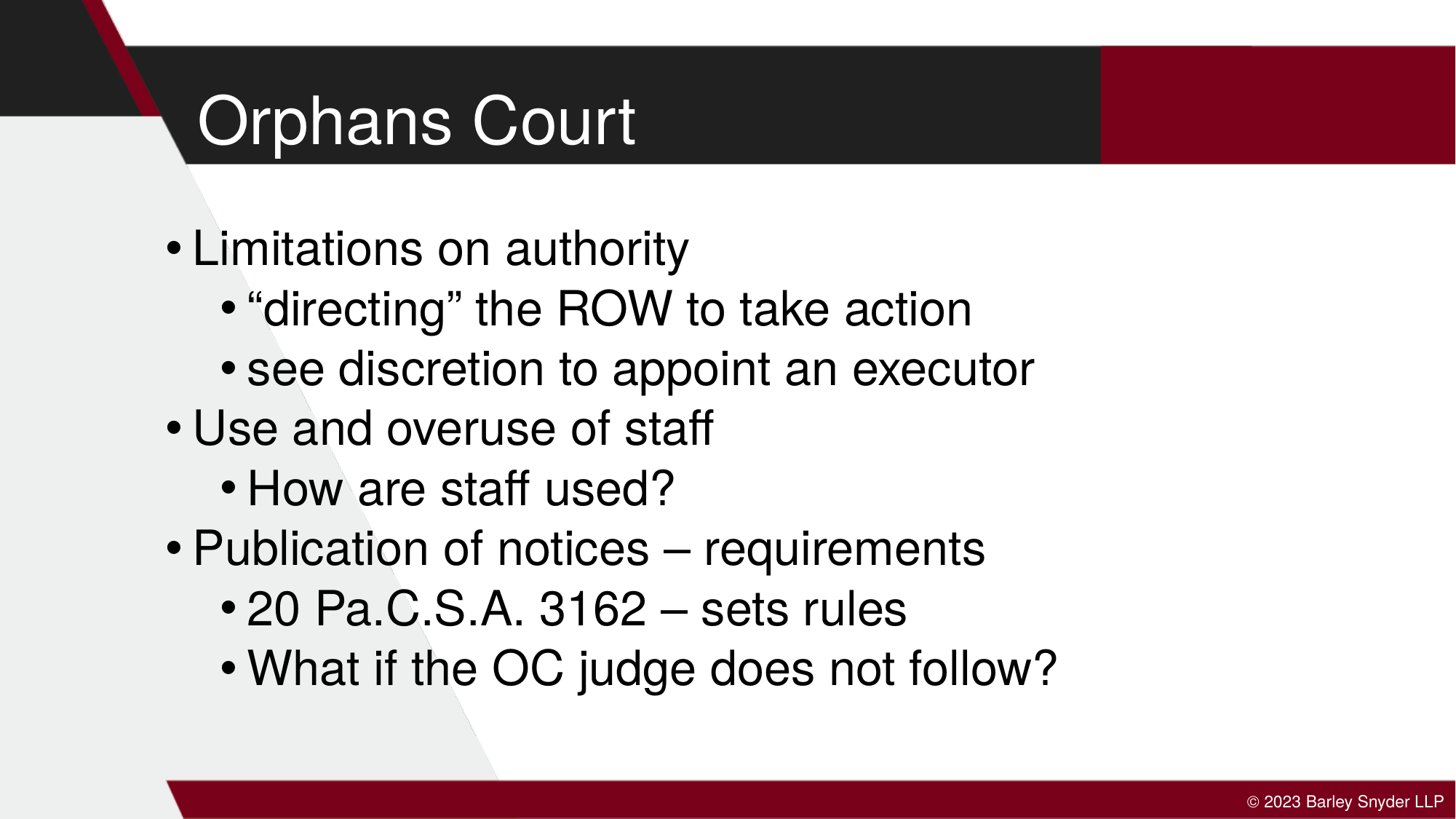

# Orphans Court
Limitations on authority
“directing” the ROW to take action
see discretion to appoint an executor
Use and overuse of staff
How are staff used?
Publication of notices – requirements
20 Pa.C.S.A. 3162 – sets rules
What if the OC judge does not follow?